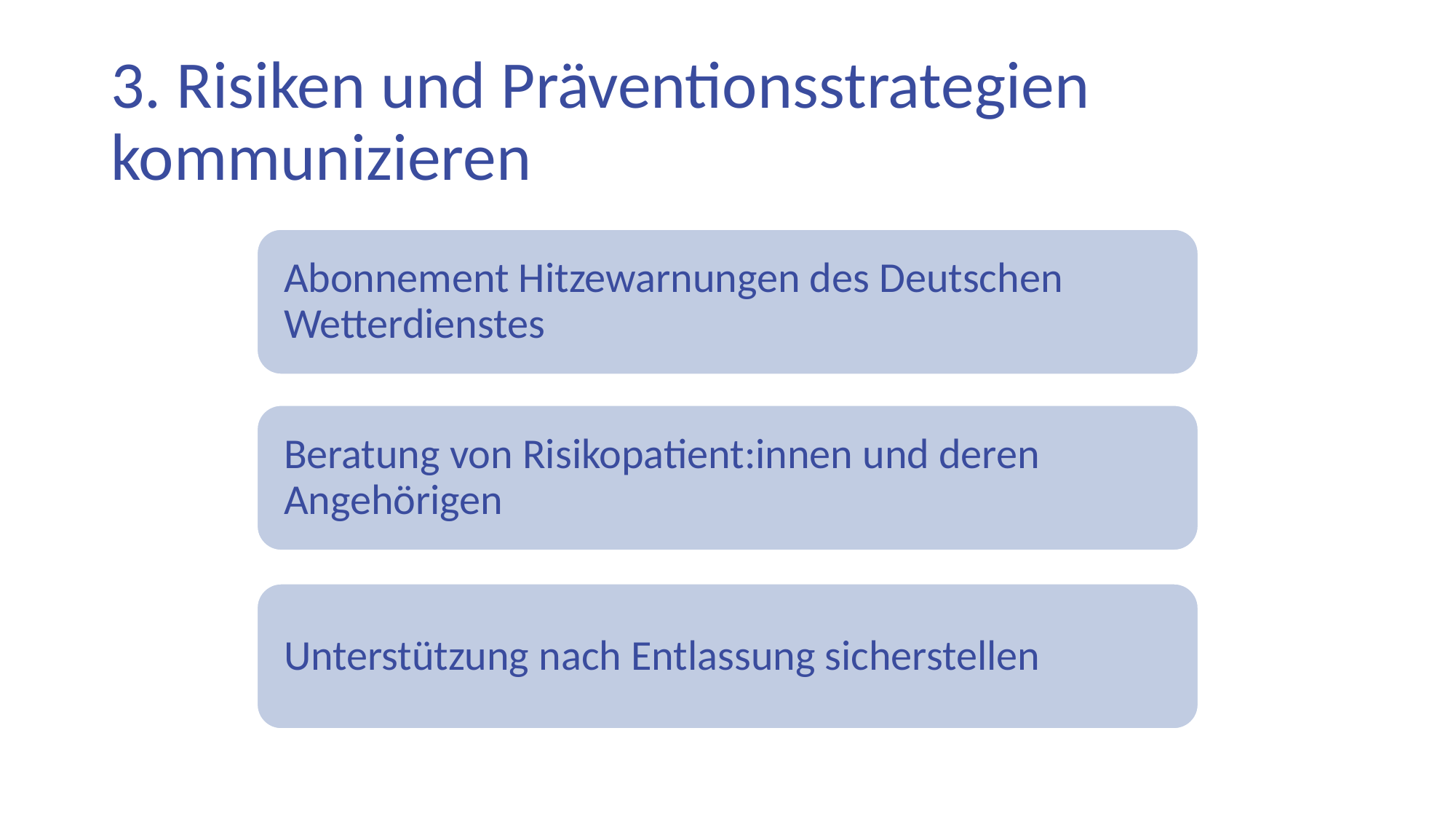

# 3. Risiken und Präventionsstrategien kommunizieren
Abonnement Hitzewarnungen des Deutschen Wetterdienstes
Beratung von Risikopatient:innen und deren Angehörigen
Unterstützung nach Entlassung sicherstellen